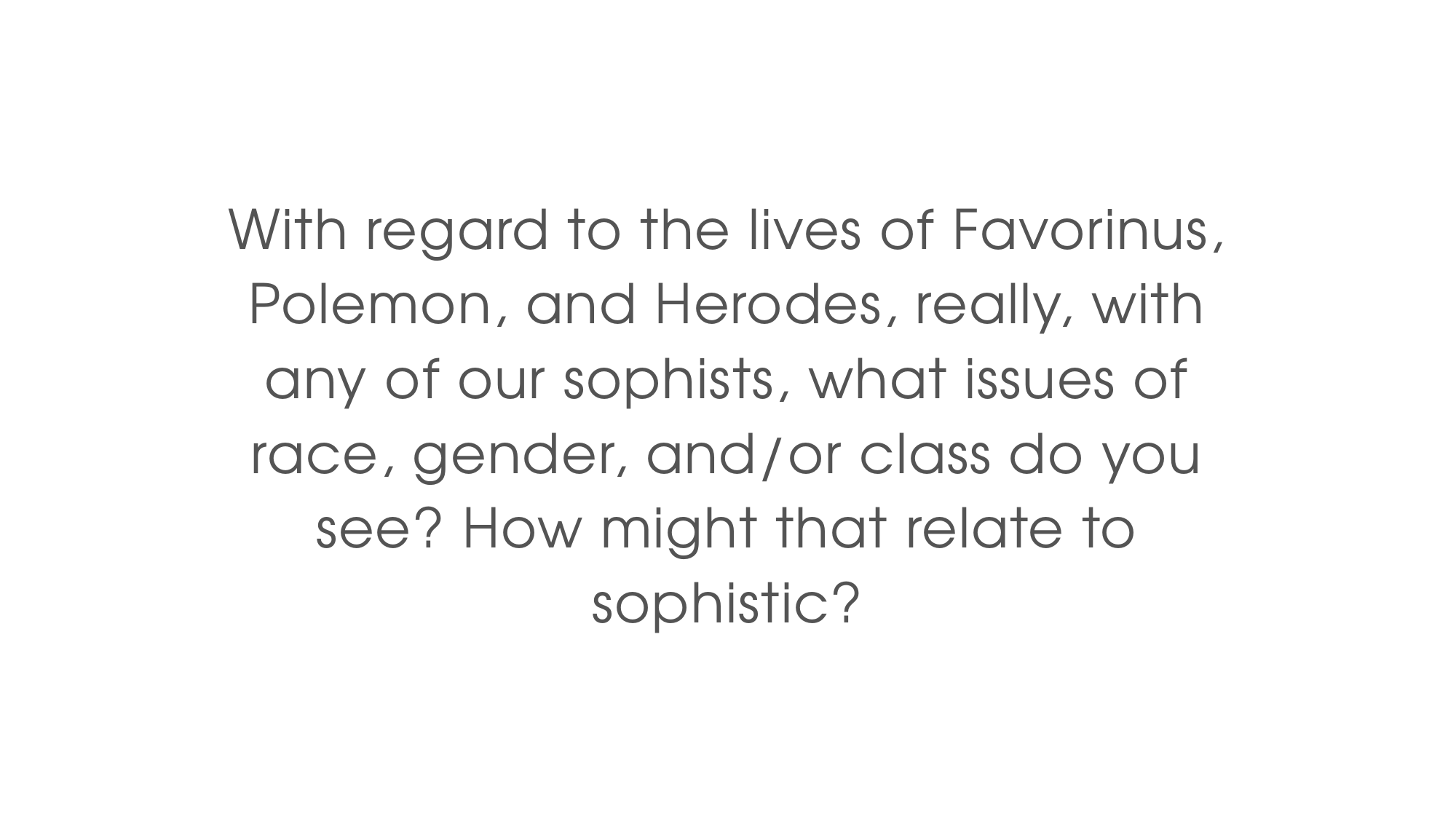

With regard to the lives of Favorinus, Polemon, and Herodes, really, with any of our sophists, what issues of race, gender, and/or class do you see? How might that relate to sophistic?